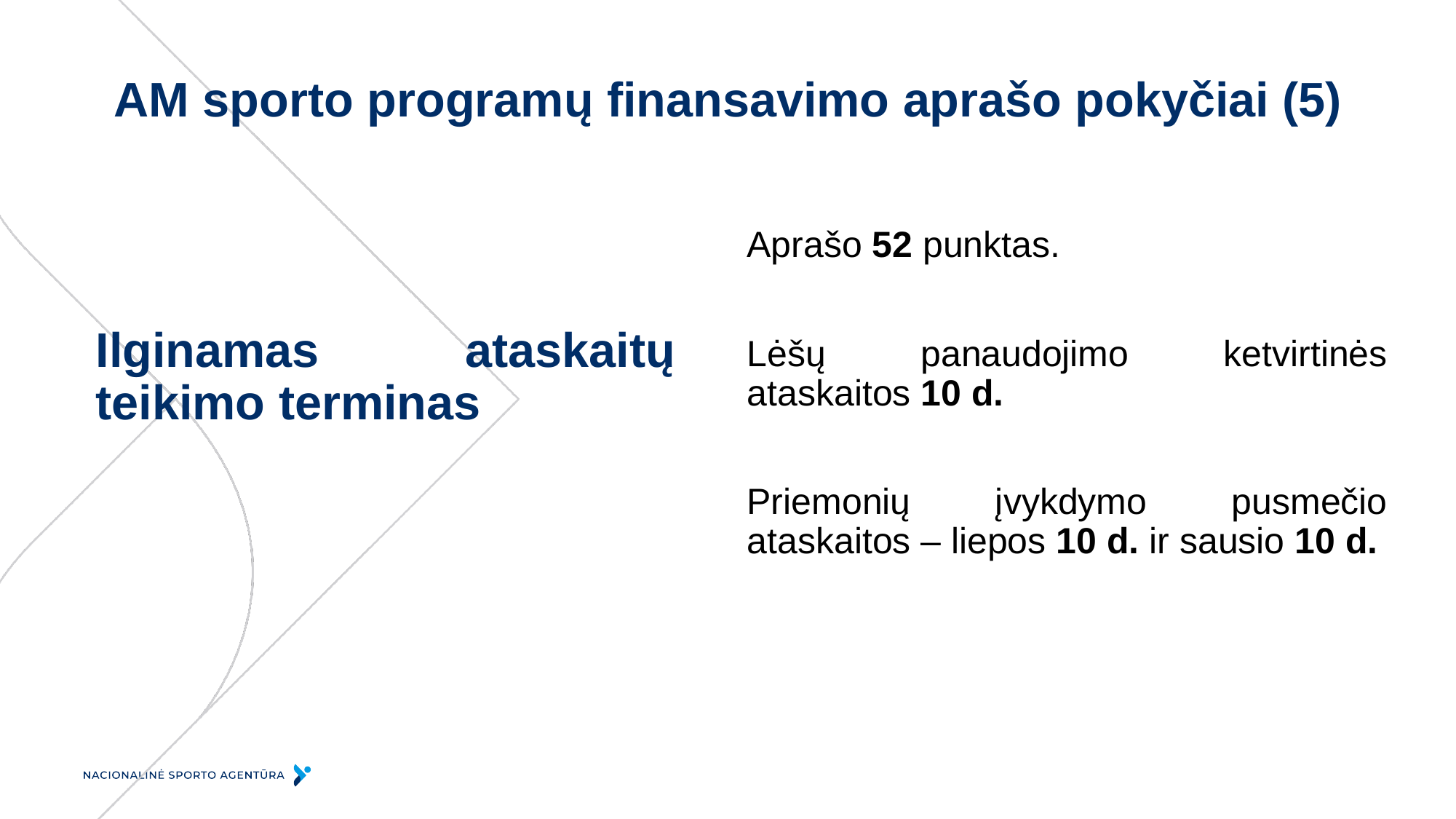

AM sporto programų finansavimo aprašo pokyčiai (5)
# Ilginamas ataskaitų teikimo terminas
Aprašo 52 punktas.

Lėšų panaudojimo ketvirtinės ataskaitos 10 d.

Priemonių įvykdymo pusmečio ataskaitos – liepos 10 d. ir sausio 10 d.